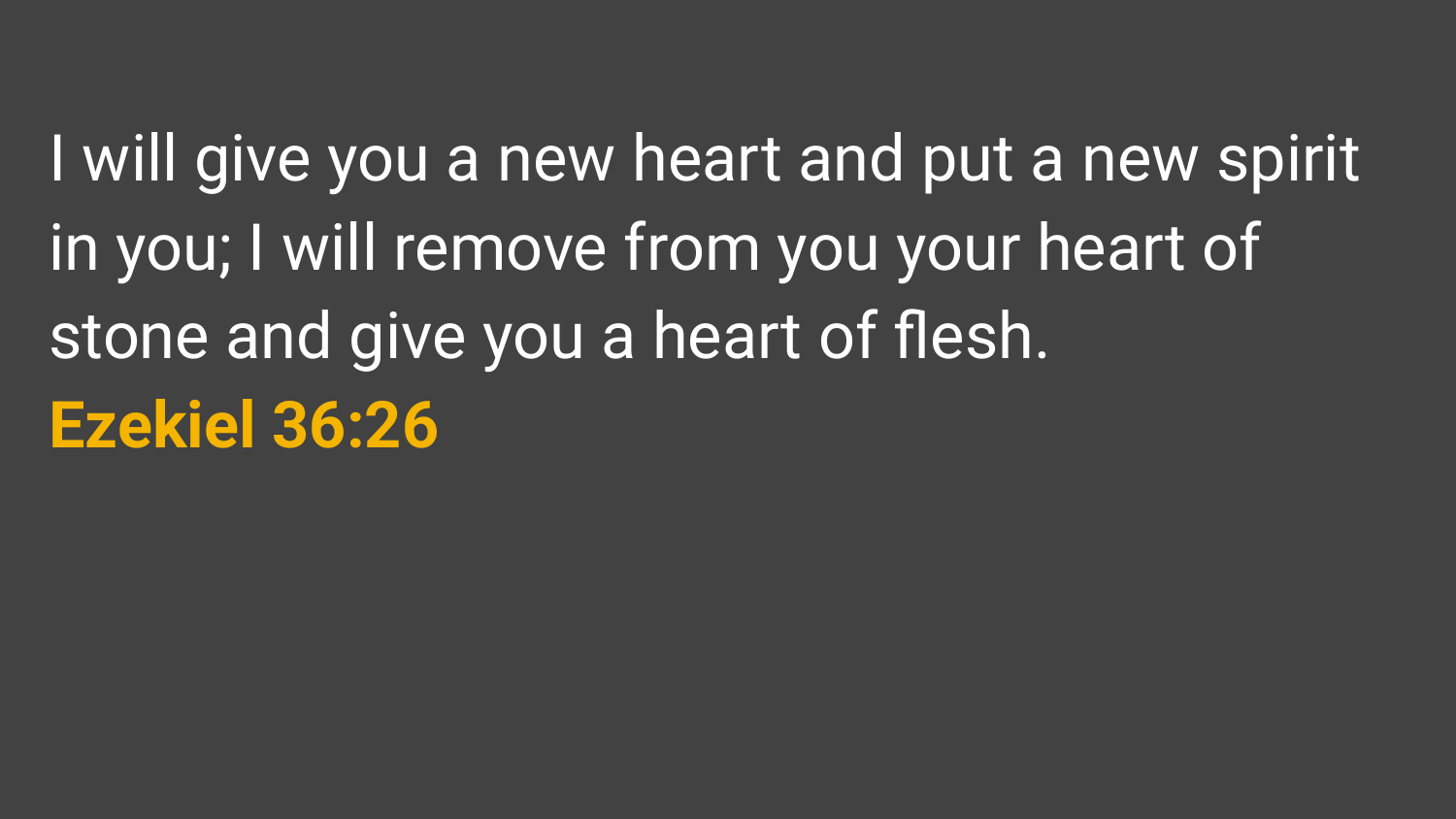

I will give you a new heart and put a new spirit in you; I will remove from you your heart of stone and give you a heart of flesh.
Ezekiel 36:26